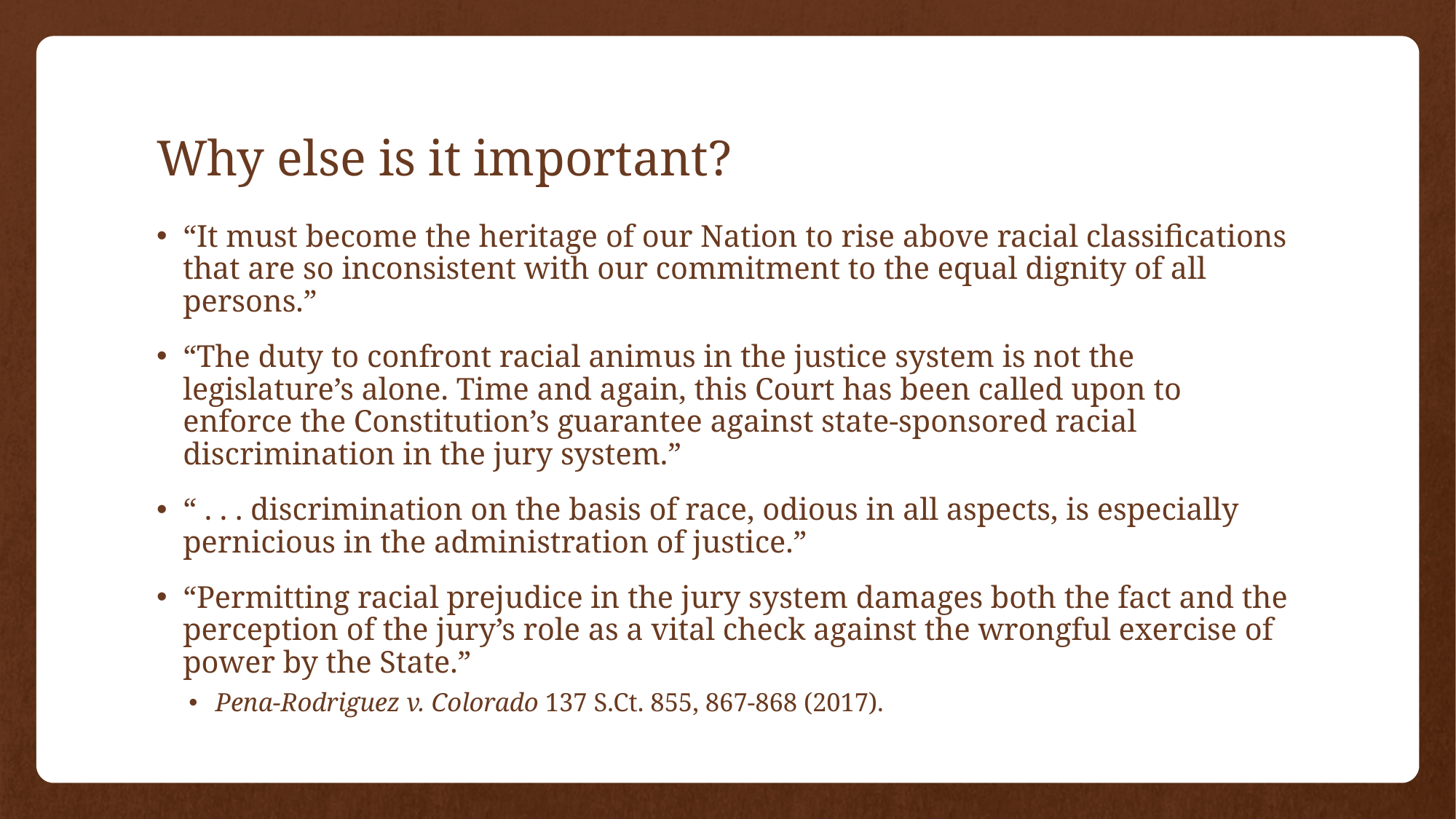

# Why else is it important?
“It must become the heritage of our Nation to rise above racial classifications that are so inconsistent with our commitment to the equal dignity of all persons.”
“The duty to confront racial animus in the justice system is not the legislature’s alone. Time and again, this Court has been called upon to enforce the Constitution’s guarantee against state-sponsored racial discrimination in the jury system.”
“ . . . discrimination on the basis of race, odious in all aspects, is especially pernicious in the administration of justice.”
“Permitting racial prejudice in the jury system damages both the fact and the perception of the jury’s role as a vital check against the wrongful exercise of power by the State.”
Pena-Rodriguez v. Colorado 137 S.Ct. 855, 867-868 (2017).